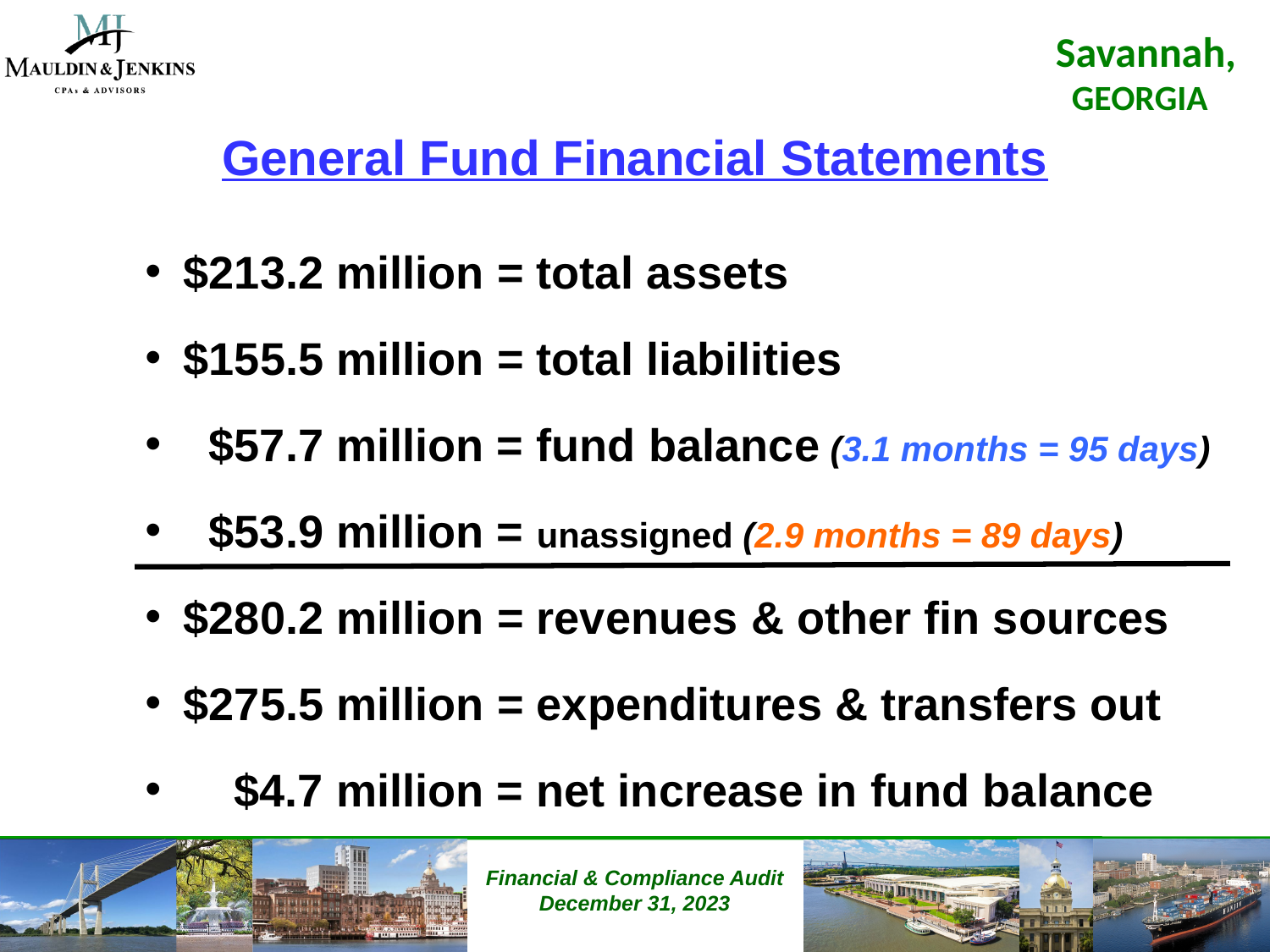

General Fund Financial Statements
$213.2 million = total assets
$155.5 million = total liabilities
  $57.7 million = fund balance (3.1 months = 95 days)
  $53.9 million = unassigned (2.9 months = 89 days)
$280.2 million = revenues & other fin sources
$275.5 million = expenditures & transfers out
    $4.7 million = net increase in fund balance